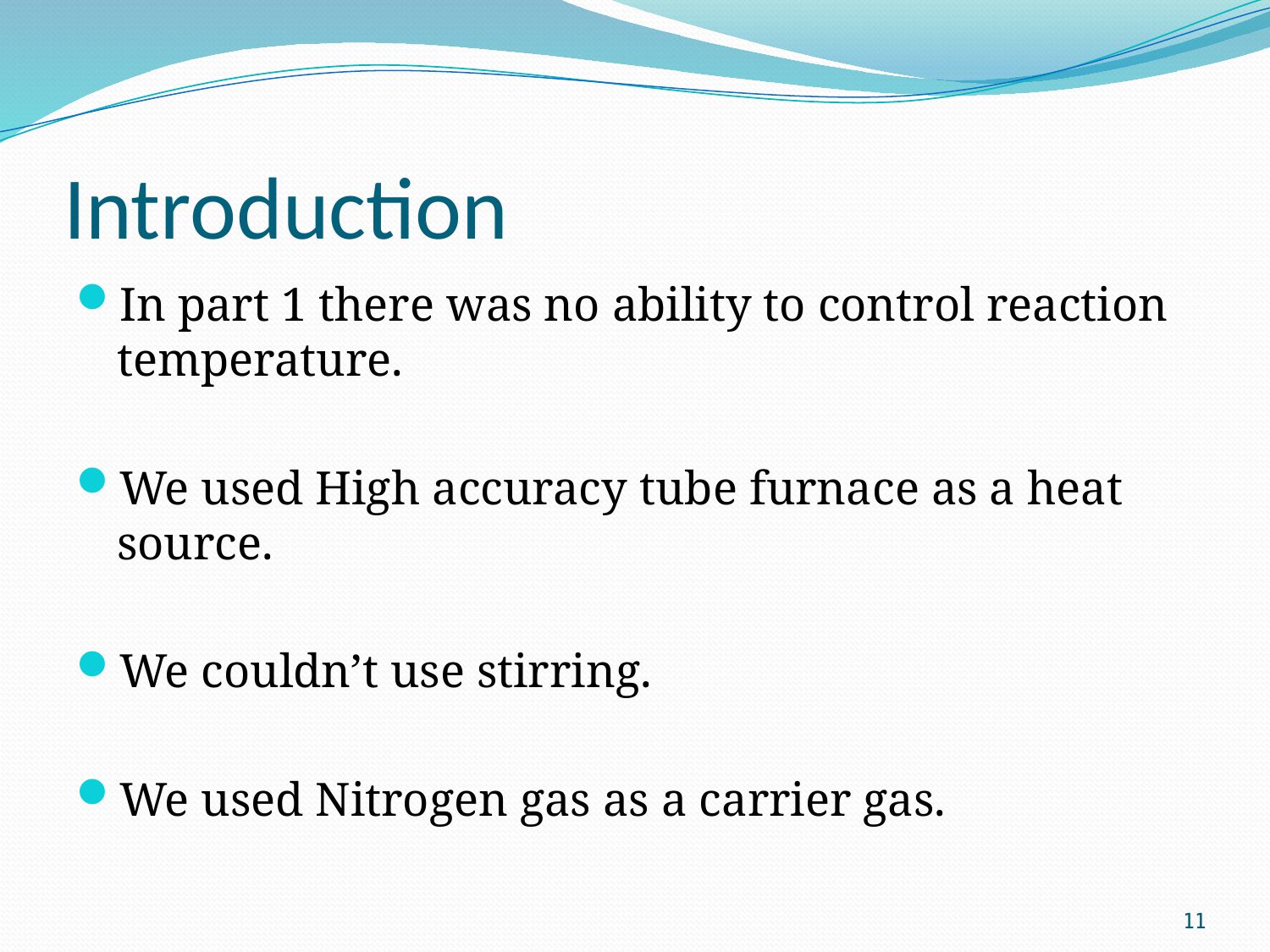

# Introduction
In part 1 there was no ability to control reaction temperature.

We used High accuracy tube furnace as a heat source.

We couldn’t use stirring.

We used Nitrogen gas as a carrier gas.

11